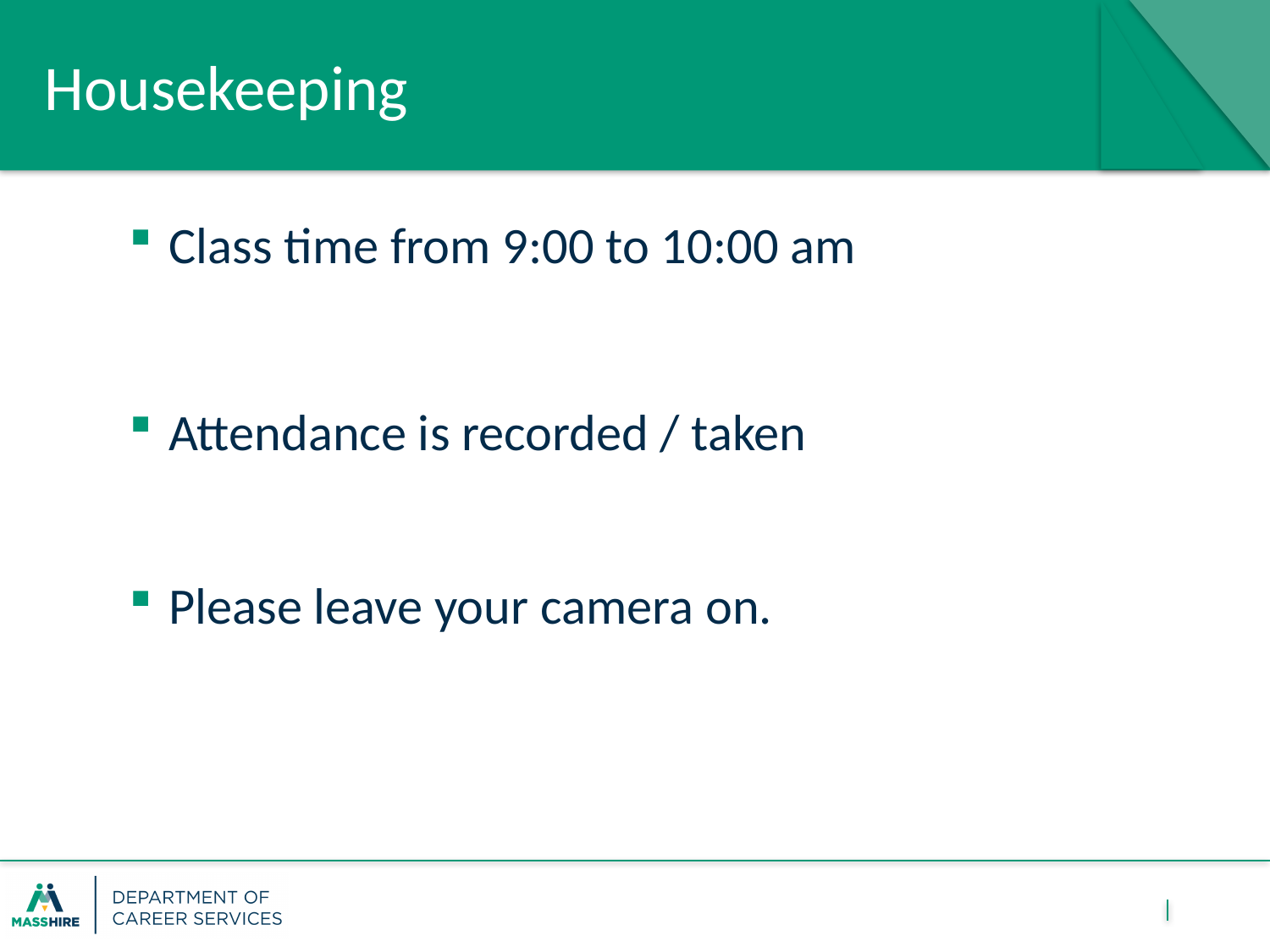

# Housekeeping
Class time from 9:00 to 10:00 am

Attendance is recorded / taken

Please leave your camera on.